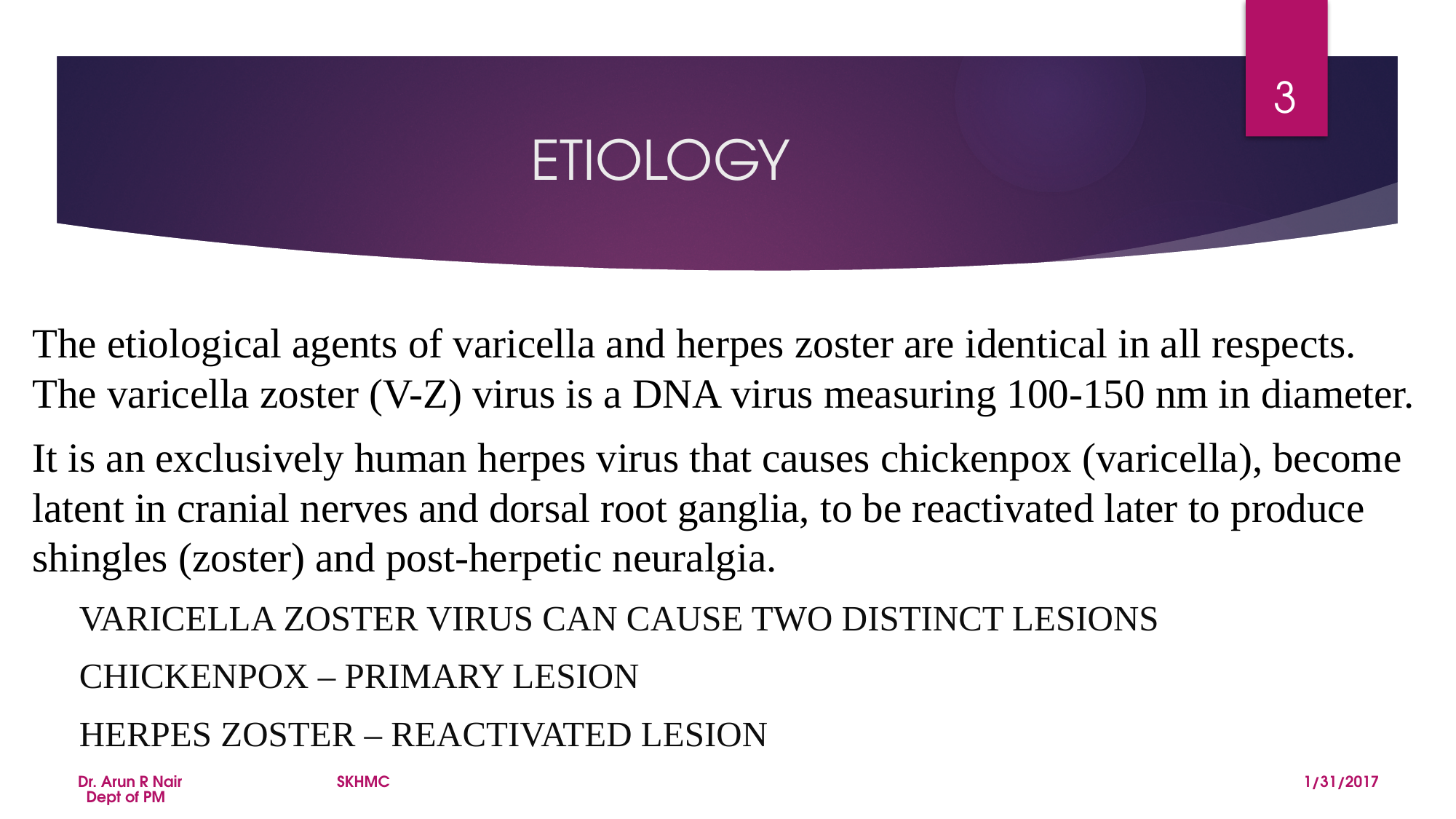

3
# ETIOLOGY
The etiological agents of varicella and herpes zoster are identical in all respects. The varicella zoster (V-Z) virus is a DNA virus measuring 100-150 nm in diameter.
It is an exclusively human herpes virus that causes chickenpox (varicella), become latent in cranial nerves and dorsal root ganglia, to be reactivated later to produce shingles (zoster) and post-herpetic neuralgia.
VARICELLA ZOSTER VIRUS CAN CAUSE TWO DISTINCT LESIONS
CHICKENPOX – PRIMARY LESION
HERPES ZOSTER – REACTIVATED LESION

Dr. Arun R Nair                                     SKHMC                                Dept of PM
1/31/2017